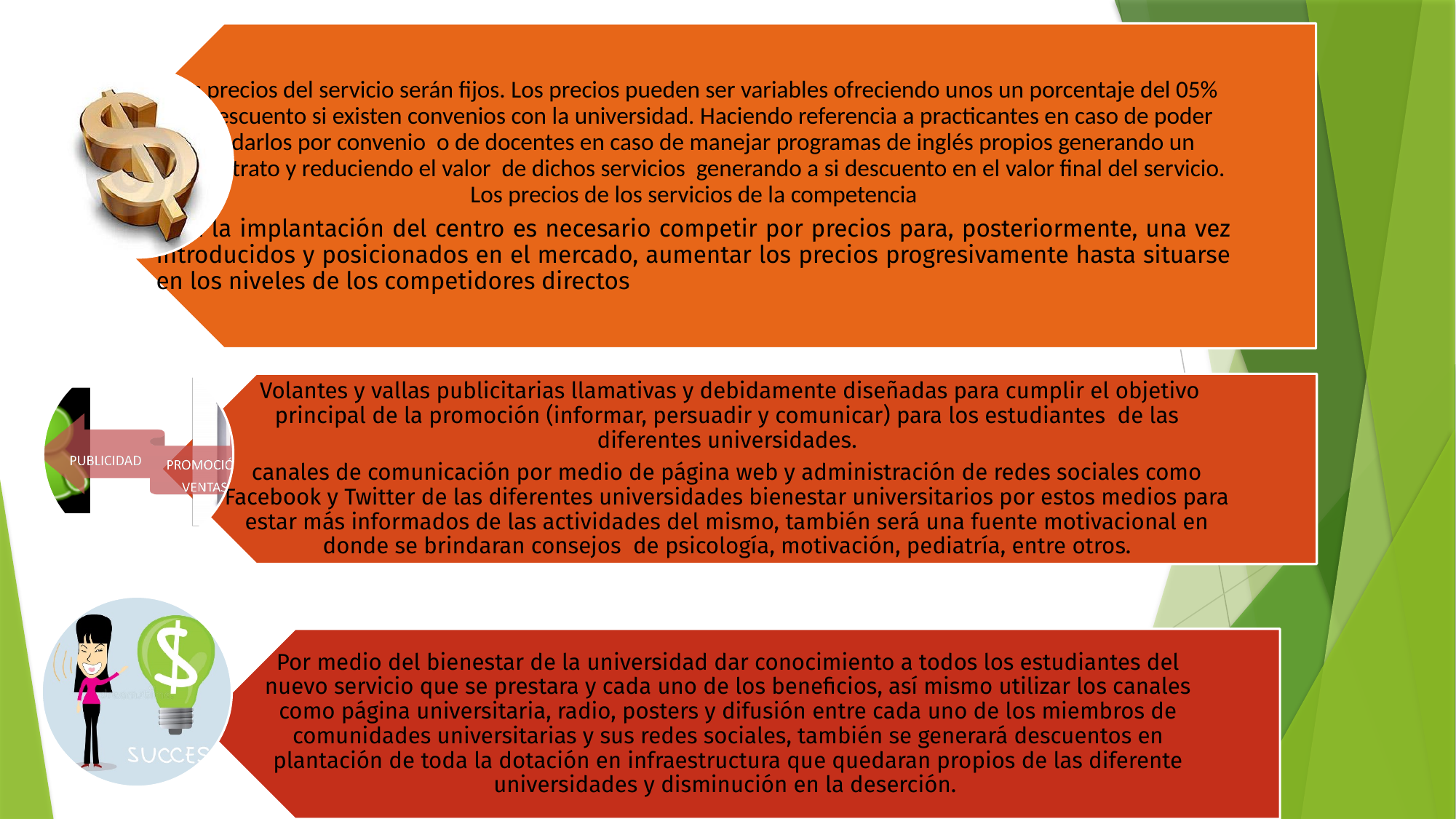

Los precios del servicio serán fijos. Los precios pueden ser variables ofreciendo unos un porcentaje del 05% de descuento si existen convenios con la universidad. Haciendo referencia a practicantes en caso de poder brindarlos por convenio  o de docentes en caso de manejar programas de inglés propios generando un subcontrato y reduciendo el valor  de dichos servicios  generando a si descuento en el valor final del servicio. Los precios de los servicios de la competencia
Para la implantación del centro es necesario competir por precios para, posteriormente, una vez introducidos y posicionados en el mercado, aumentar los precios progresivamente hasta situarse en los niveles de los competidores directos
 Volantes y vallas publicitarias llamativas y debidamente diseñadas para cumplir el objetivo principal de la promoción (informar, persuadir y comunicar) para los estudiantes  de las diferentes universidades.
canales de comunicación por medio de página web y administración de redes sociales como Facebook y Twitter de las diferentes universidades bienestar universitarios por estos medios para estar más informados de las actividades del mismo, también será una fuente motivacional en donde se brindaran consejos  de psicología, motivación, pediatría, entre otros.
Por medio del bienestar de la universidad dar conocimiento a todos los estudiantes del nuevo servicio que se prestara y cada uno de los beneficios, así mismo utilizar los canales como página universitaria, radio, posters y difusión entre cada uno de los miembros de comunidades universitarias y sus redes sociales, también se generará descuentos en plantación de toda la dotación en infraestructura que quedaran propios de las diferente universidades y disminución en la deserción.